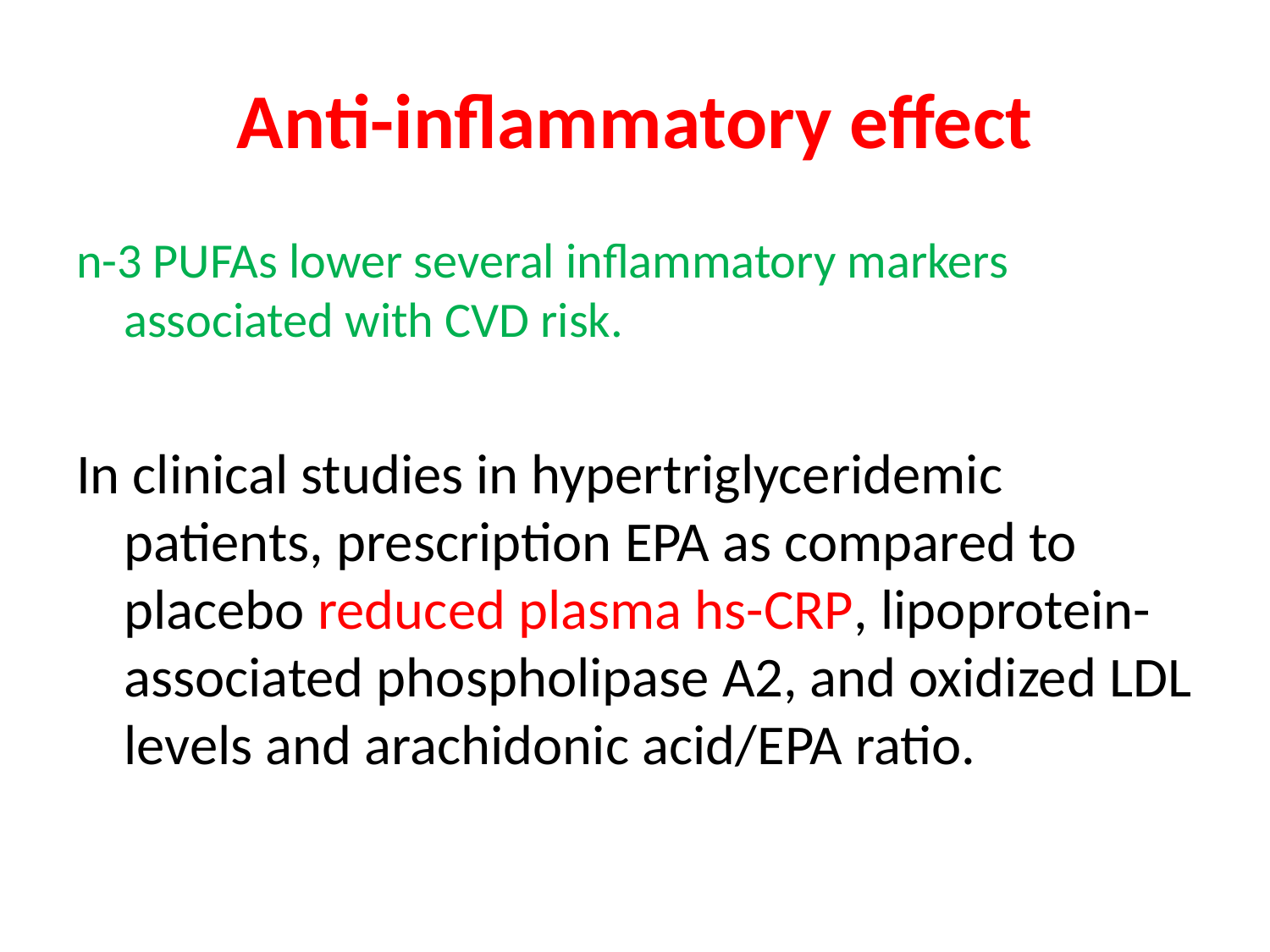

# Anti-inflammatory effect
n-3 PUFAs lower several inflammatory markers associated with CVD risk.

In clinical studies in hypertriglyceridemic patients, prescription EPA as compared to placebo reduced plasma hs-CRP, lipoprotein-associated phospholipase A2, and oxidized LDL levels and arachidonic acid/EPA ratio.